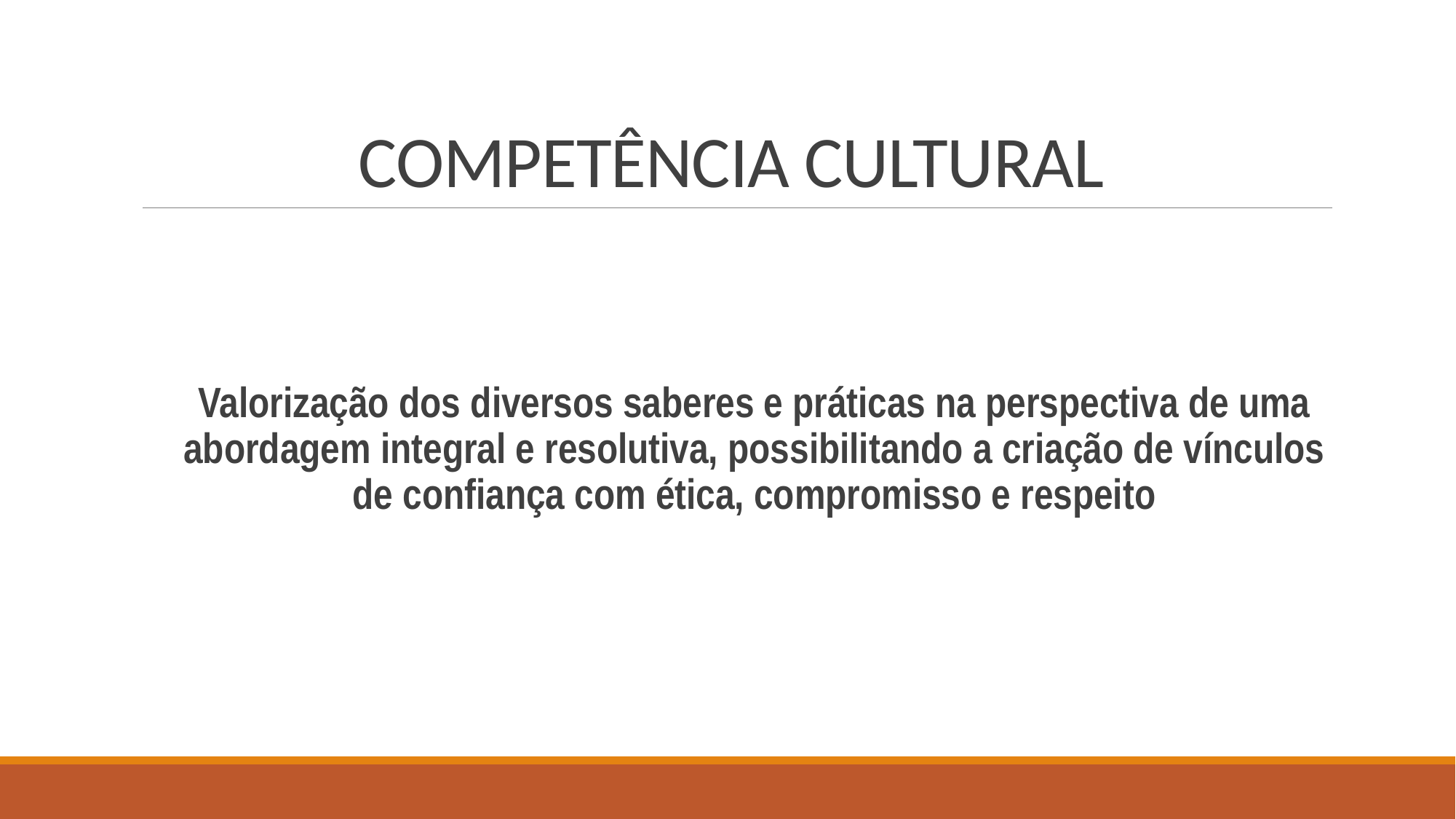

# COMPETÊNCIA CULTURAL

Valorização dos diversos saberes e práticas na perspectiva de uma abordagem integral e resolutiva, possibilitando a criação de vínculos de confiança com ética, compromisso e respeito